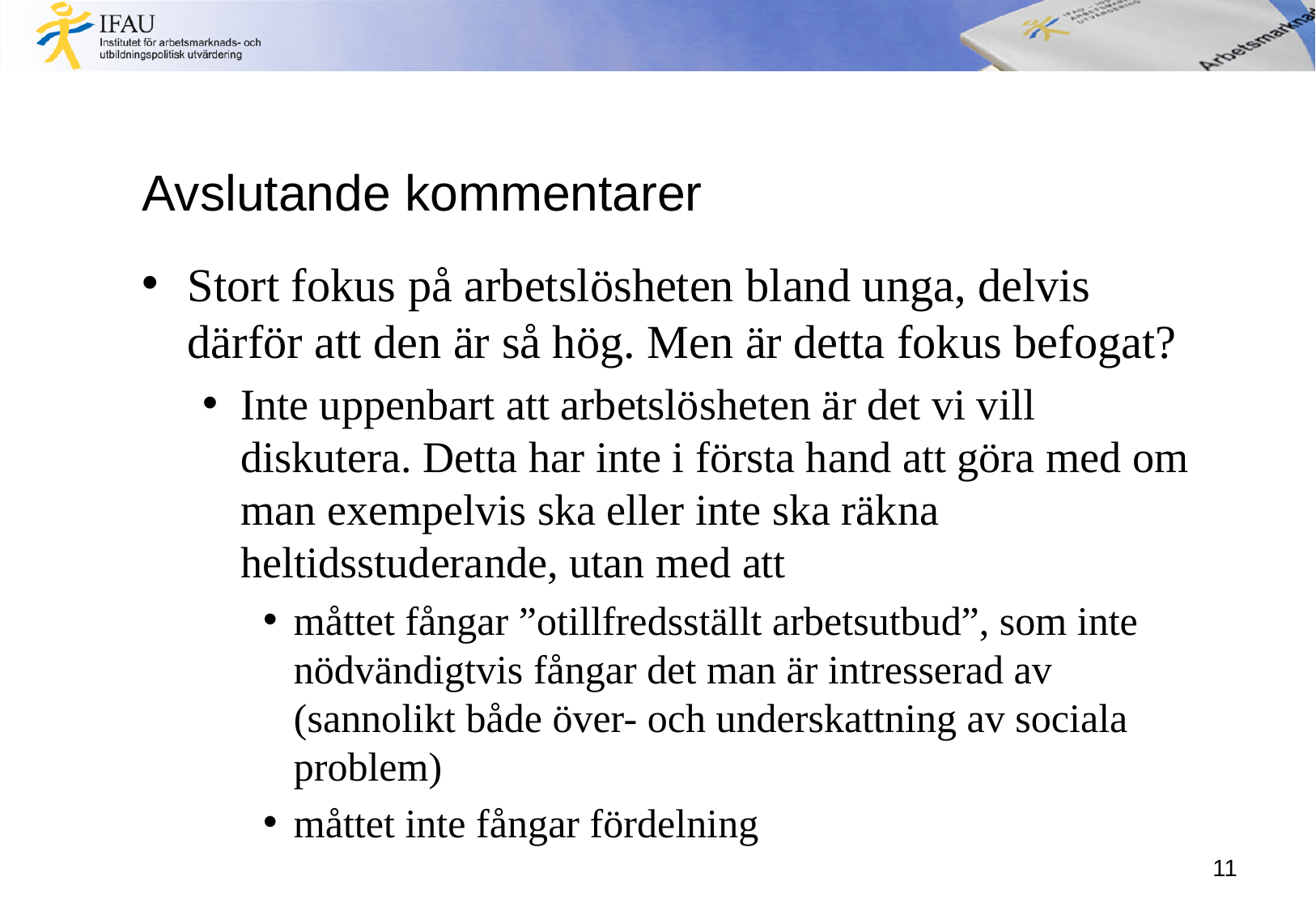

# Avslutande kommentarer
Stort fokus på arbetslösheten bland unga, delvis därför att den är så hög. Men är detta fokus befogat?
Inte uppenbart att arbetslösheten är det vi vill diskutera. Detta har inte i första hand att göra med om man exempelvis ska eller inte ska räkna heltidsstuderande, utan med att
måttet fångar ”otillfredsställt arbetsutbud”, som inte nödvändigtvis fångar det man är intresserad av (sannolikt både över- och underskattning av sociala problem)
måttet inte fångar fördelning

11